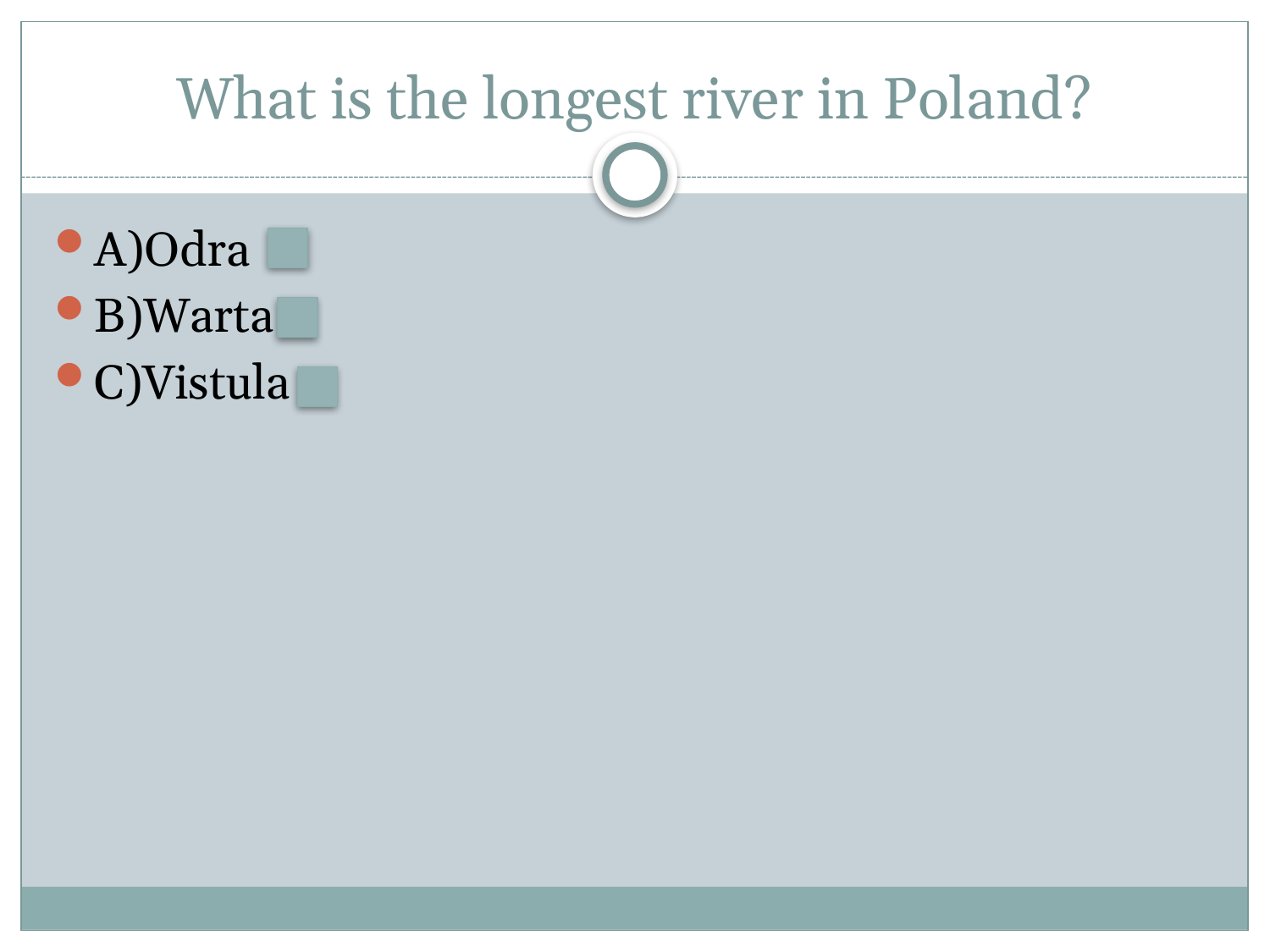

# What is the longest river in Poland?
A)Odra
B)Warta
C)Vistula